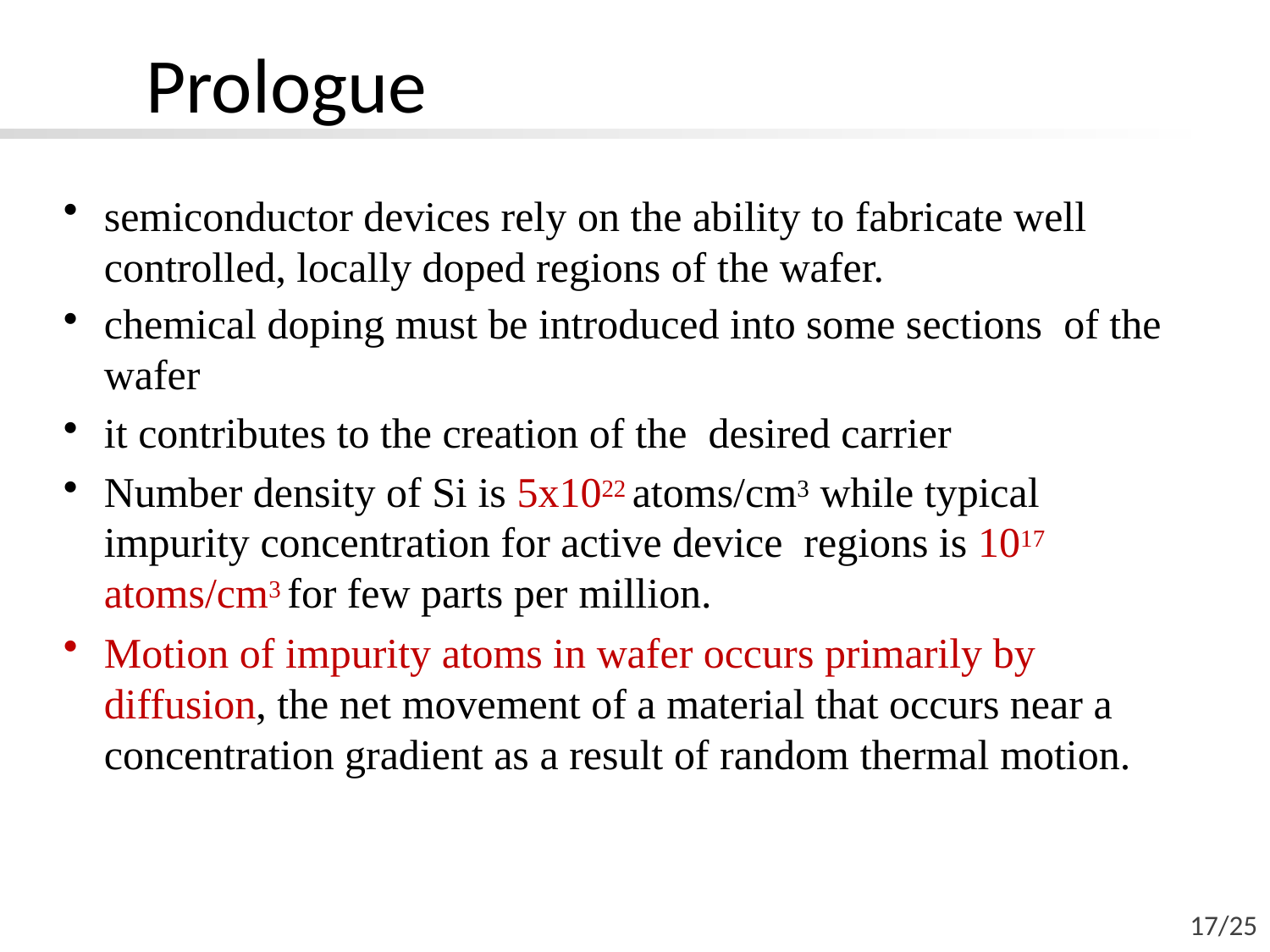

# Prologue

semiconductor devices rely on the ability to fabricate well  controlled, locally doped regions of the wafer.
chemical doping must be introduced into some sections  of the wafer
it contributes to the creation of the  desired carrier
Number density of Si is 5x1022 atoms/cm3 while typical  impurity concentration for active device  regions is 1017 atoms/cm3 for few parts per million.
Motion of impurity atoms in wafer occurs primarily by  diffusion, the net movement of a material that occurs near a  concentration gradient as a result of random thermal motion.

17/25